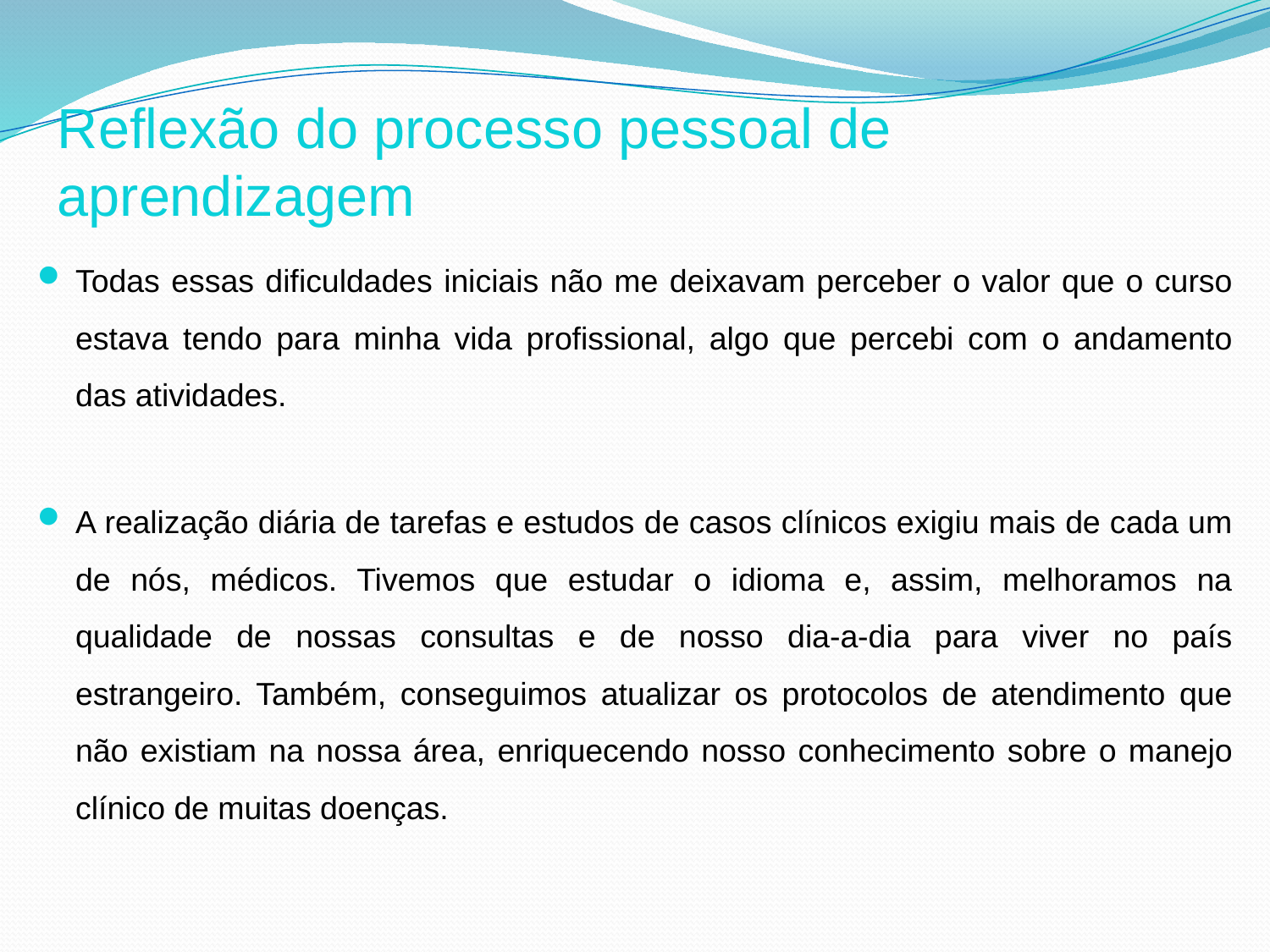

#
Reflexão do processo pessoal de aprendizagem
Todas essas dificuldades iniciais não me deixavam perceber o valor que o curso estava tendo para minha vida profissional, algo que percebi com o andamento das atividades.

A realização diária de tarefas e estudos de casos clínicos exigiu mais de cada um de nós, médicos. Tivemos que estudar o idioma e, assim, melhoramos na qualidade de nossas consultas e de nosso dia-a-dia para viver no país estrangeiro. Também, conseguimos atualizar os protocolos de atendimento que não existiam na nossa área, enriquecendo nosso conhecimento sobre o manejo clínico de muitas doenças.